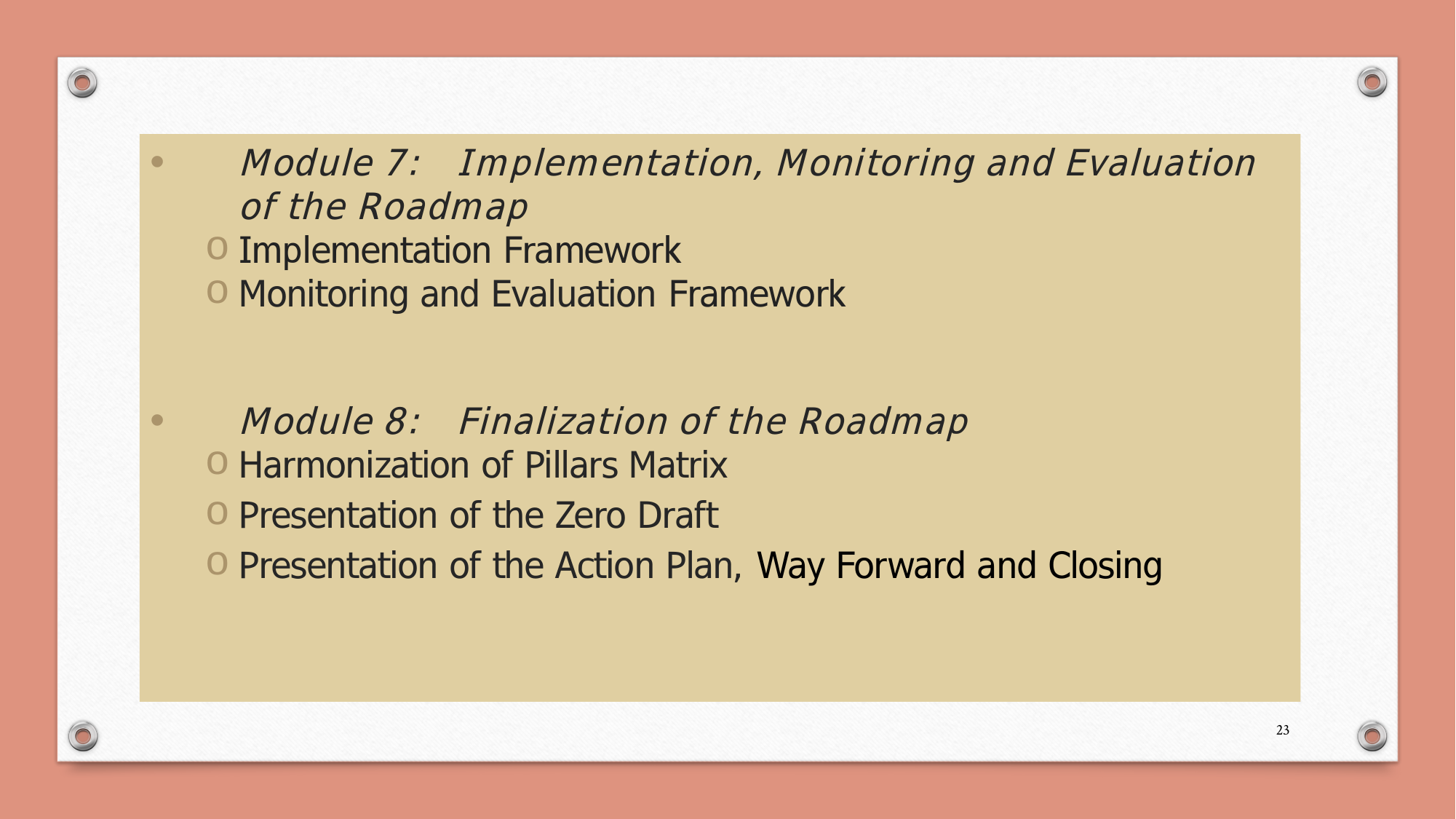

Module 7:	Implementation, Monitoring and Evaluation of the Roadmap
Implementation Framework
Monitoring and Evaluation Framework

Module 8:	Finalization of the Roadmap
Harmonization of Pillars Matrix
Presentation of the Zero Draft
Presentation of the Action Plan, Way Forward and Closing

23